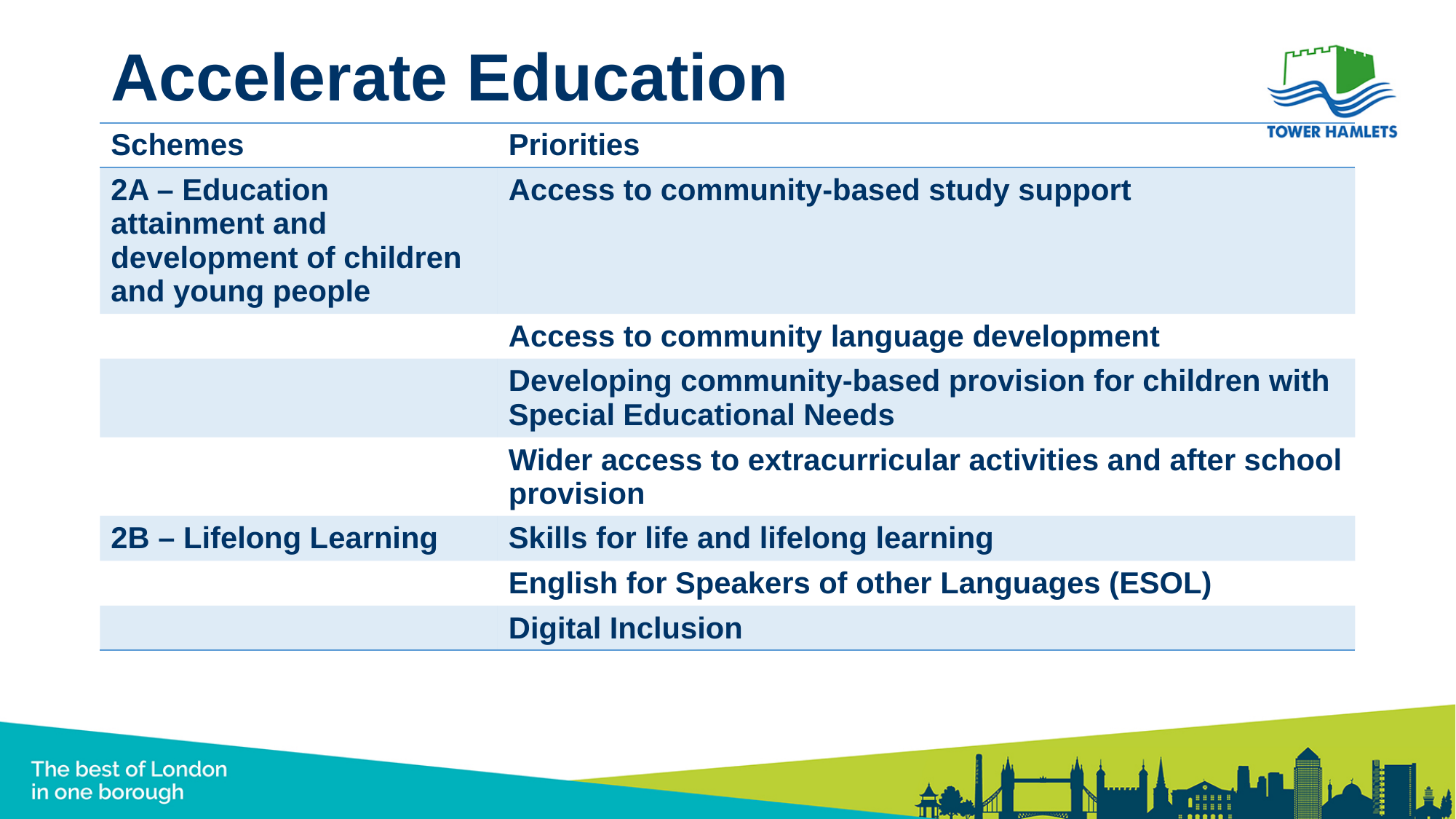

# Accelerate Education
| Schemes | Priorities |
| --- | --- |
| 2A – Education attainment and development of children and young people | Access to community-based study support |
|  | Access to community language development |
|  | Developing community-based provision for children with Special Educational Needs |
|  | Wider access to extracurricular activities and after school provision |
| 2B – Lifelong Learning | Skills for life and lifelong learning |
|  | English for Speakers of other Languages (ESOL) |
|  | Digital Inclusion |